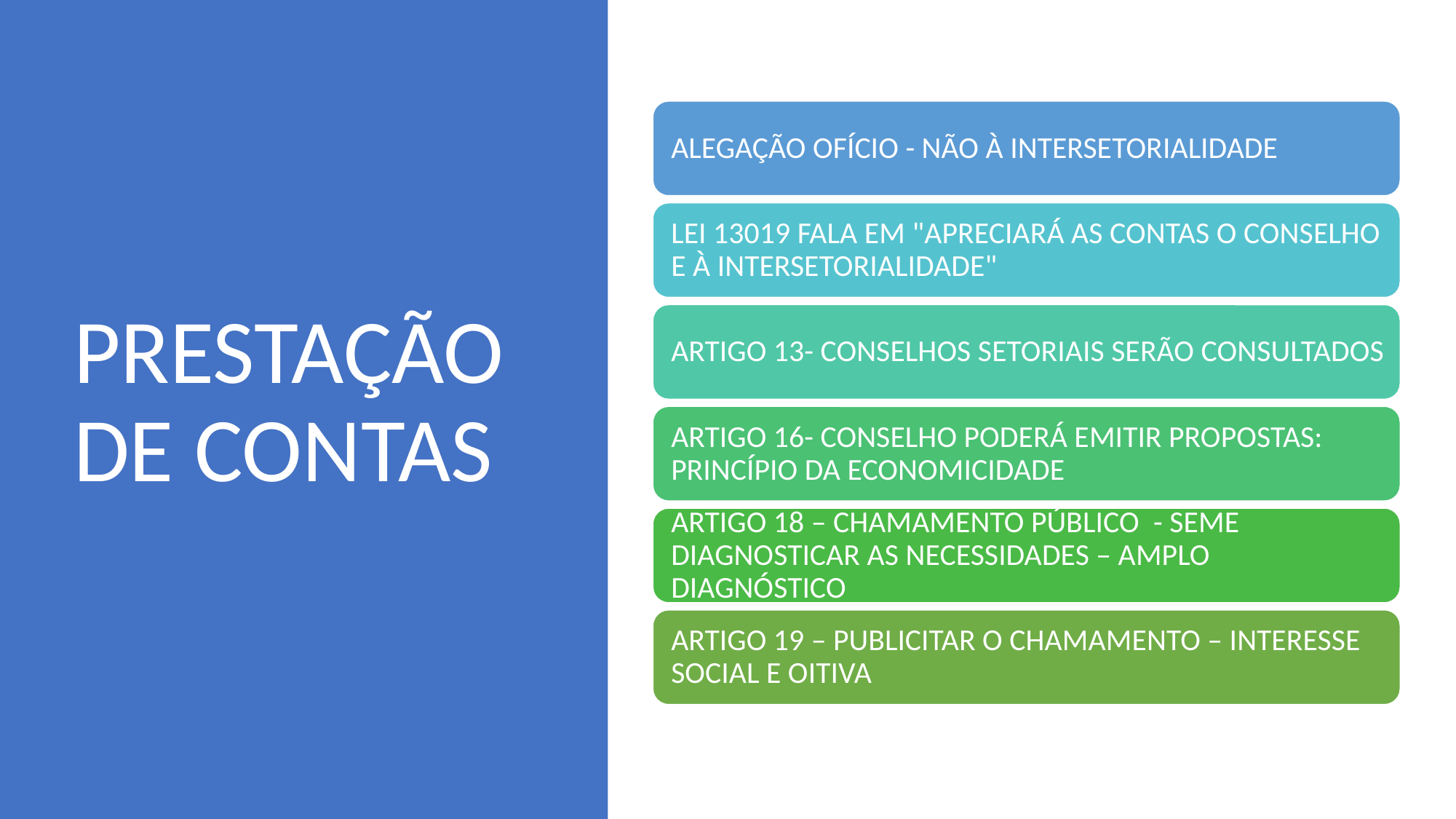

# PRESTAÇÃO DE CONTAS
ALEGAÇÃO OFÍCIO - NÃO À INTERSETORIALIDADE
LEI 13019 FALA EM "APRECIARÁ AS CONTAS O CONSELHO E À INTERSETORIALIDADE"
ARTIGO 13- CONSELHOS SETORIAIS SERÃO CONSULTADOS
ARTIGO 16- CONSELHO PODERÁ EMITIR PROPOSTAS: PRINCÍPIO DA ECONOMICIDADE
ARTIGO 18 – CHAMAMENTO PÚBLICO  - SEME DIAGNOSTICAR AS NECESSIDADES – AMPLO DIAGNÓSTICO
ARTIGO 19 – PUBLICITAR O CHAMAMENTO – INTERESSE SOCIAL E OITIVA